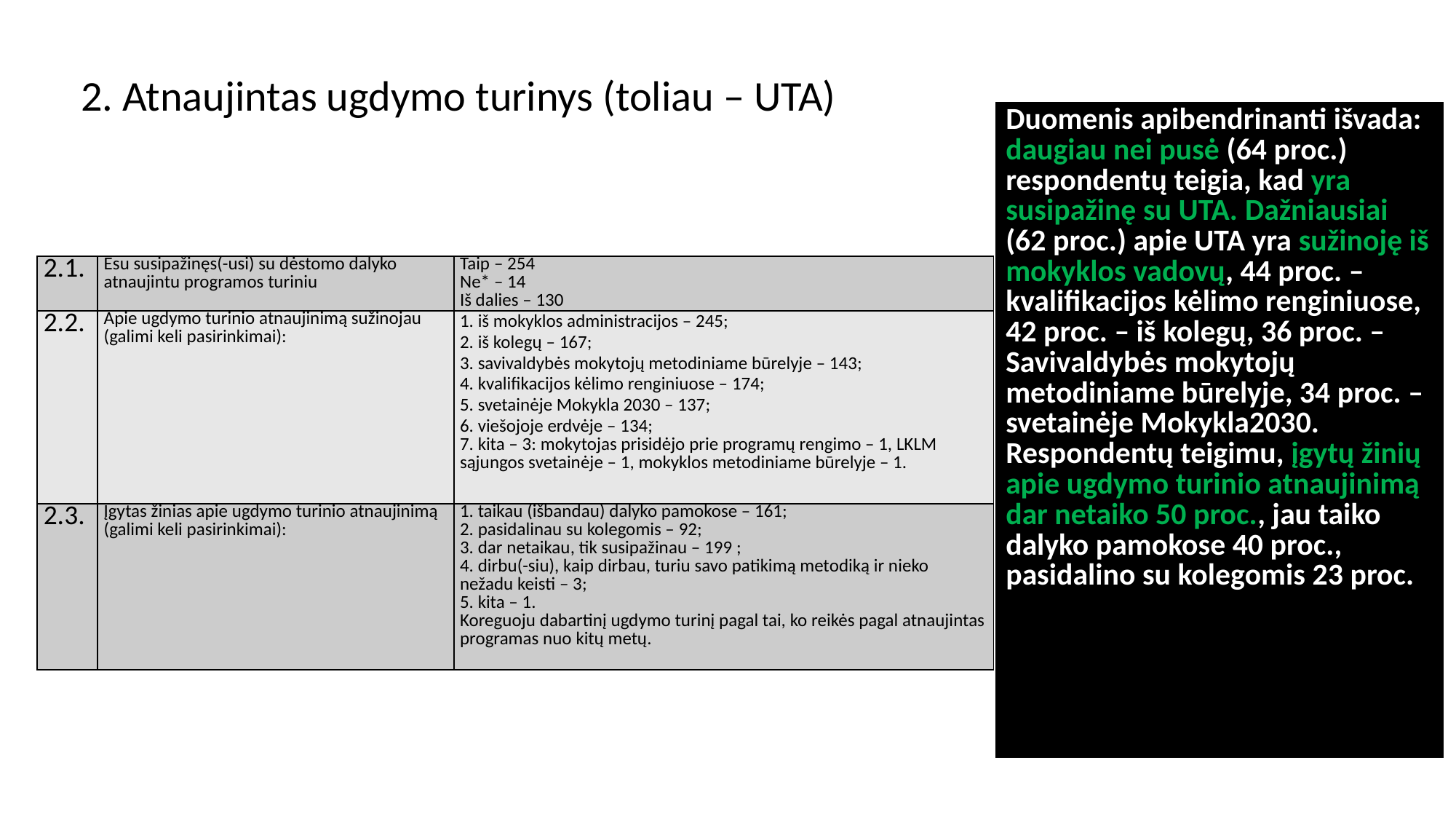

# 2. Atnaujintas ugdymo turinys (toliau – UTA)
| Duomenis apibendrinanti išvada: daugiau nei pusė (64 proc.) respondentų teigia, kad yra susipažinę su UTA. Dažniausiai (62 proc.) apie UTA yra sužinoję iš mokyklos vadovų, 44 proc. – kvalifikacijos kėlimo renginiuose, 42 proc. – iš kolegų, 36 proc. – Savivaldybės mokytojų metodiniame būrelyje, 34 proc. – svetainėje Mokykla2030. Respondentų teigimu, įgytų žinių apie ugdymo turinio atnaujinimą dar netaiko 50 proc., jau taiko dalyko pamokose 40 proc., pasidalino su kolegomis 23 proc. |
| --- |
| 2.1. | Esu susipažinęs(-usi) su dėstomo dalyko atnaujintu programos turiniu | Taip – 254 Ne\* – 14 Iš dalies – 130 |
| --- | --- | --- |
| 2.2. | Apie ugdymo turinio atnaujinimą sužinojau (galimi keli pasirinkimai): | 1. iš mokyklos administracijos – 245; 2. iš kolegų – 167; 3. savivaldybės mokytojų metodiniame būrelyje – 143; 4. kvalifikacijos kėlimo renginiuose – 174; 5. svetainėje Mokykla 2030 – 137; 6. viešojoje erdvėje – 134; 7. kita – 3: mokytojas prisidėjo prie programų rengimo – 1, LKLM sąjungos svetainėje – 1, mokyklos metodiniame būrelyje – 1. |
| 2.3. | Įgytas žinias apie ugdymo turinio atnaujinimą (galimi keli pasirinkimai): | 1. taikau (išbandau) dalyko pamokose – 161; 2. pasidalinau su kolegomis – 92; 3. dar netaikau, tik susipažinau – 199 ; 4. dirbu(-siu), kaip dirbau, turiu savo patikimą metodiką ir nieko nežadu keisti – 3; 5. kita – 1. Koreguoju dabartinį ugdymo turinį pagal tai, ko reikės pagal atnaujintas programas nuo kitų metų. |